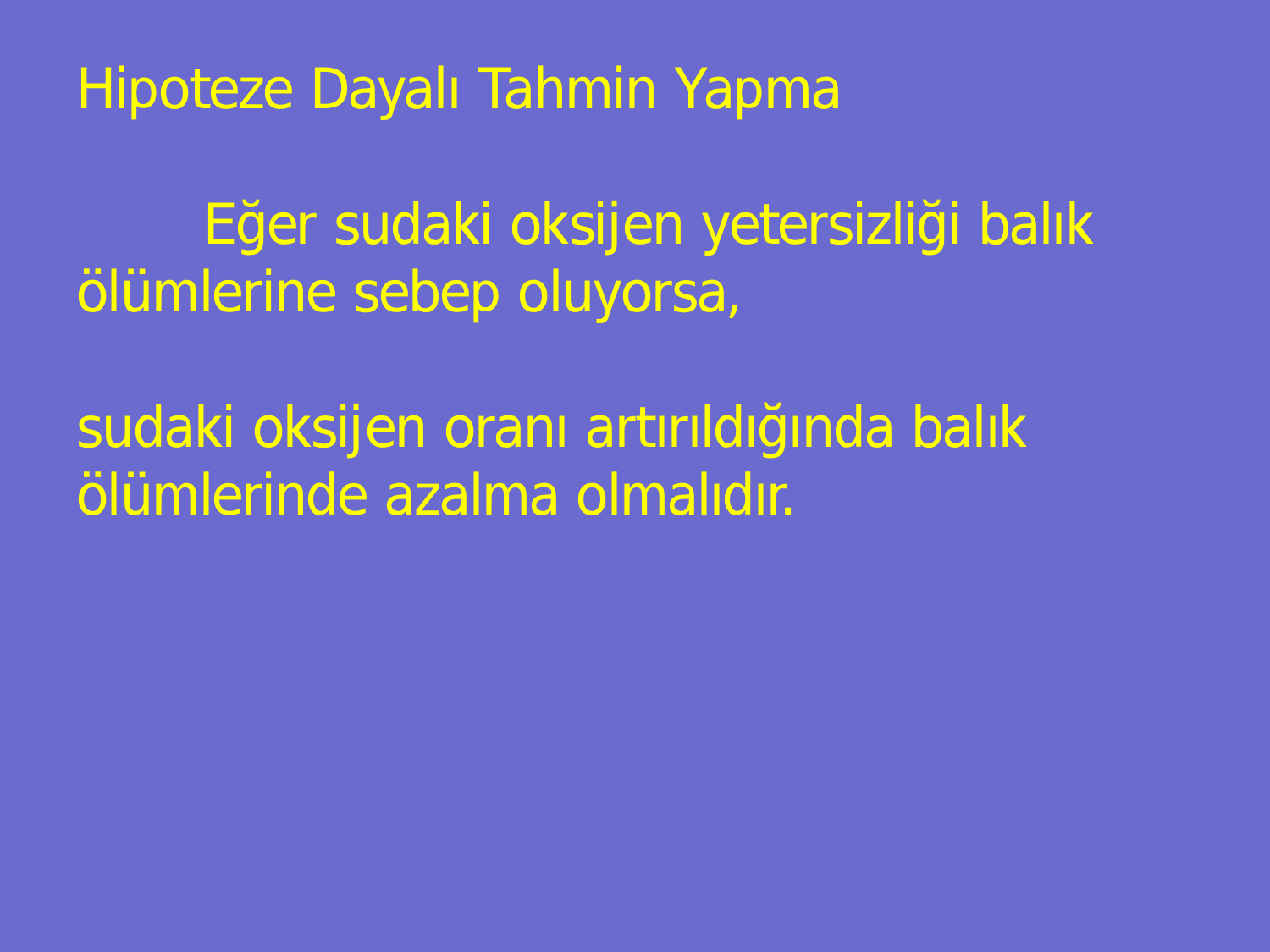

Hipoteze Dayalı Tahmin Yapma

	Eğer sudaki oksijen yetersizliği balık ölümlerine sebep oluyorsa,

sudaki oksijen oranı artırıldığında balık ölümlerinde azalma olmalıdır.